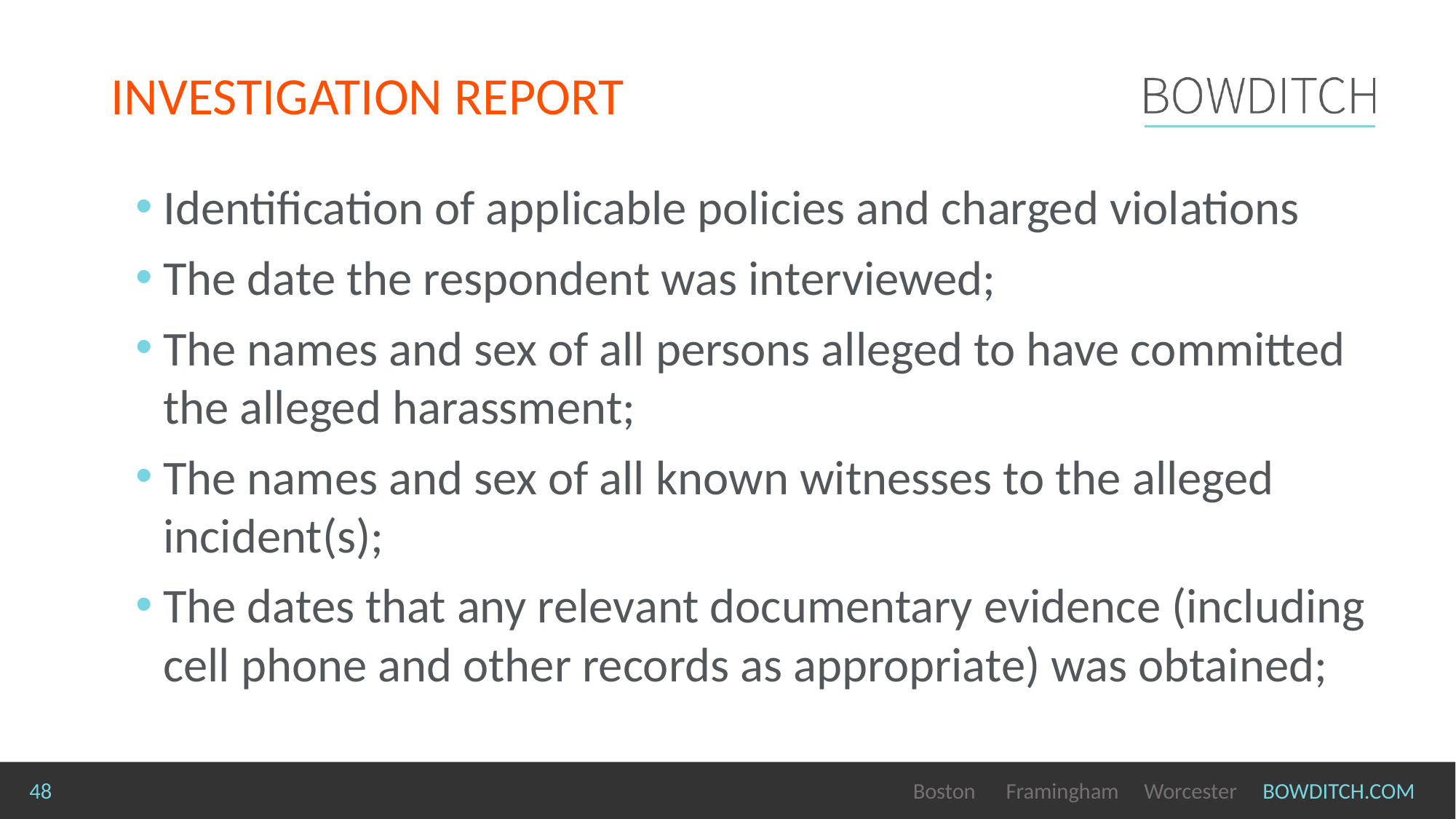

# INVESTIGATION REPORT
Identification of applicable policies and charged violations
The date the respondent was interviewed;
The names and sex of all persons alleged to have committed the alleged harassment;
The names and sex of all known witnesses to the alleged incident(s);
The dates that any relevant documentary evidence (including cell phone and other records as appropriate) was obtained;